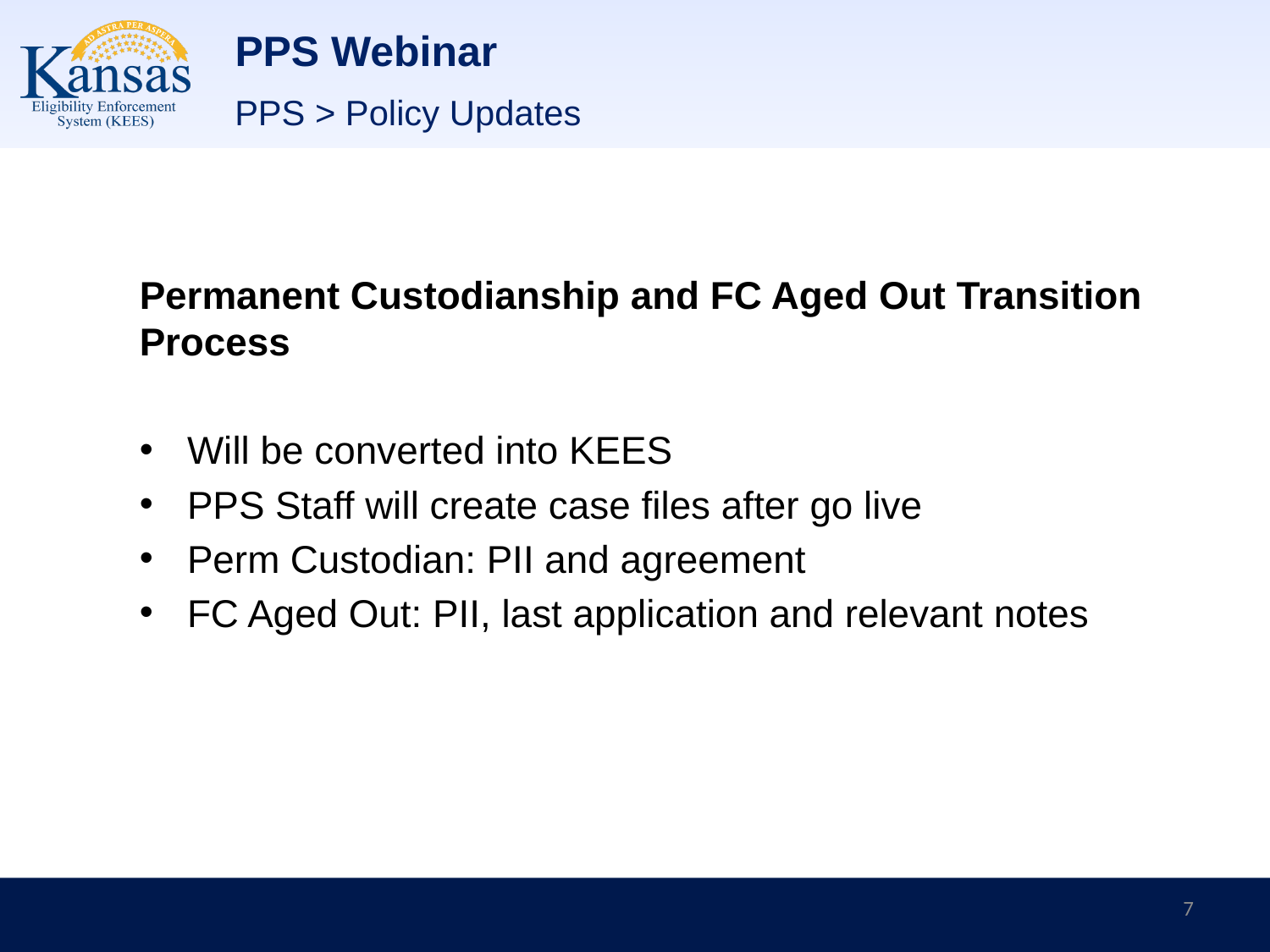

# PPS Webinar
PPS > Policy Updates
Permanent Custodianship and FC Aged Out Transition Process

Will be converted into KEES
PPS Staff will create case files after go live
Perm Custodian: PII and agreement
FC Aged Out: PII, last application and relevant notes
7